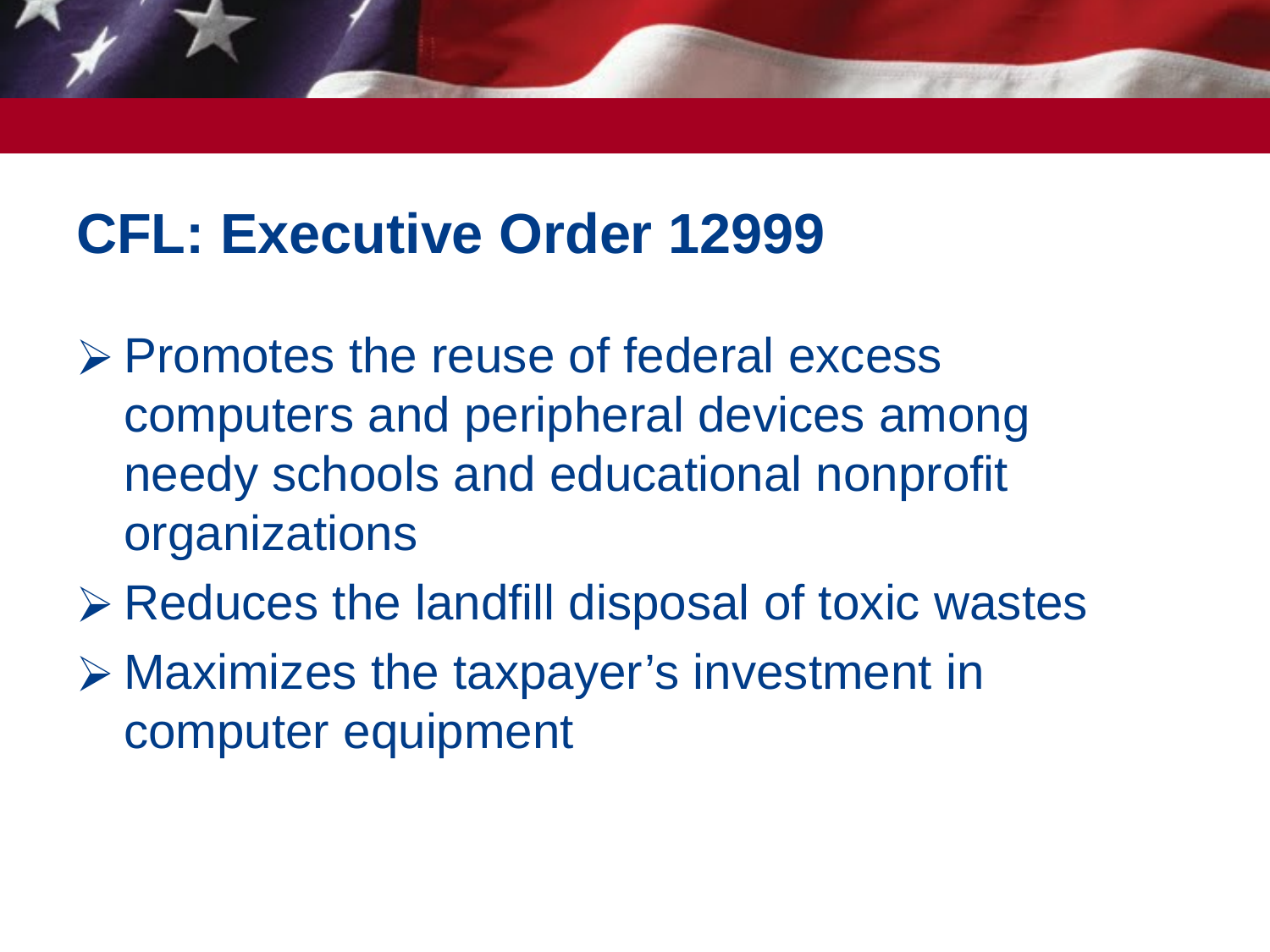

# CFL: Executive Order 12999
Promotes the reuse of federal excess computers and peripheral devices among needy schools and educational nonprofit organizations
Reduces the landfill disposal of toxic wastes
Maximizes the taxpayer’s investment in computer equipment